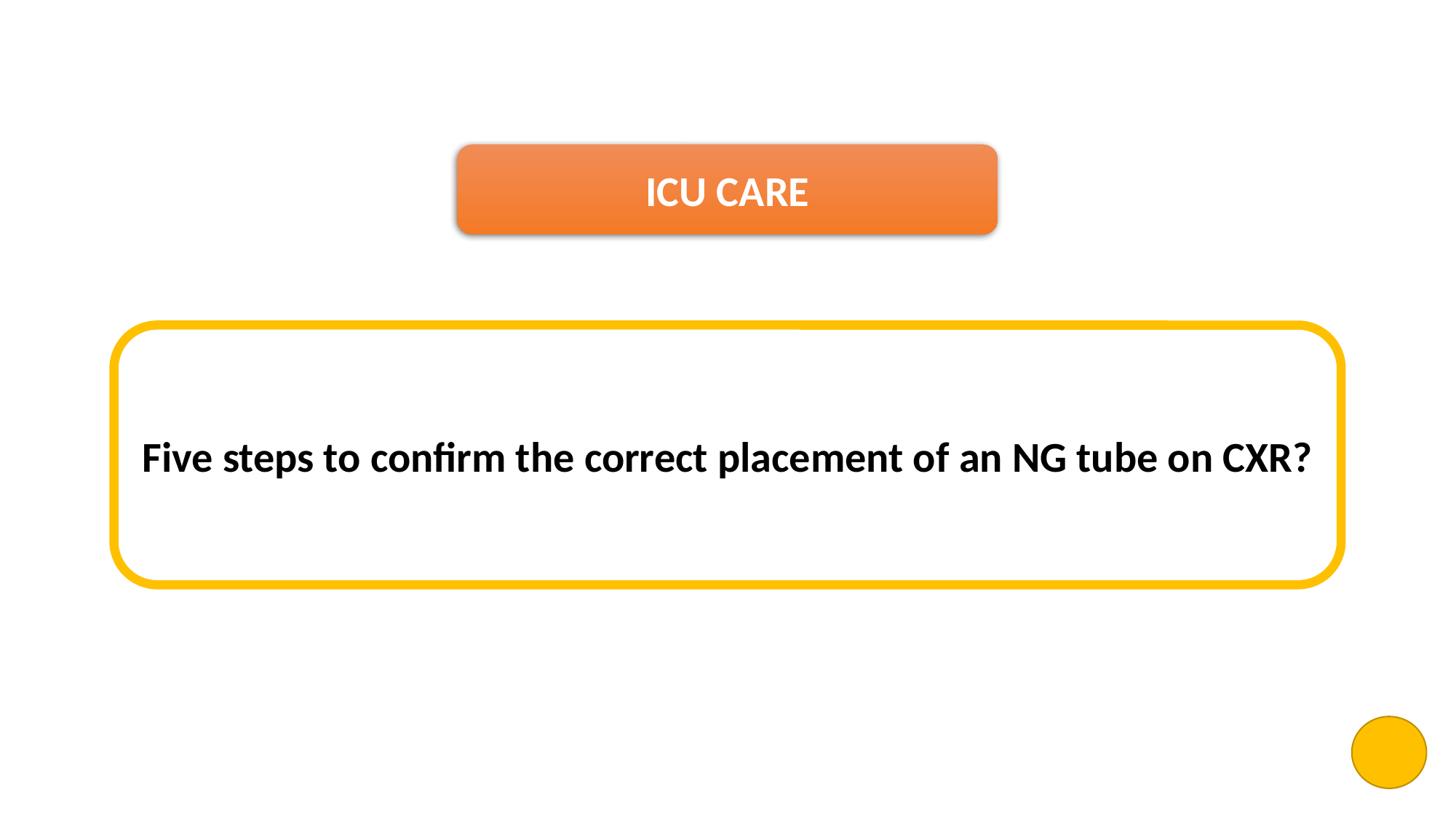

ICU CARE
Five steps to confirm the correct placement of an NG tube on CXR?